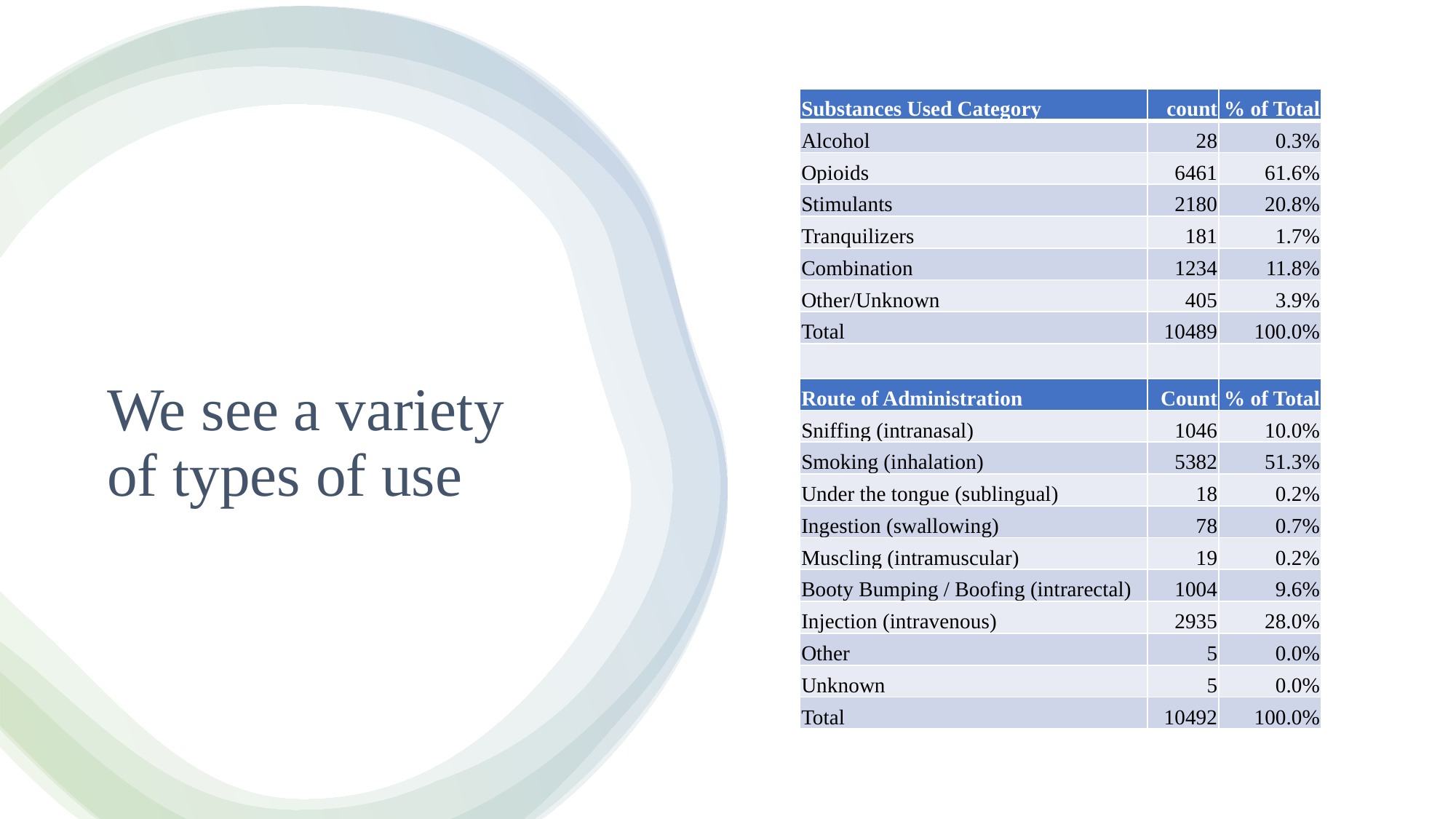

| Substances Used Category | count | % of Total |
| --- | --- | --- |
| Alcohol | 28 | 0.3% |
| Opioids | 6461 | 61.6% |
| Stimulants | 2180 | 20.8% |
| Tranquilizers | 181 | 1.7% |
| Combination | 1234 | 11.8% |
| Other/Unknown | 405 | 3.9% |
| Total | 10489 | 100.0% |
|  |  |  |
| Route of Administration | Count | % of Total |
| Sniffing (intranasal) | 1046 | 10.0% |
| Smoking (inhalation) | 5382 | 51.3% |
| Under the tongue (sublingual) | 18 | 0.2% |
| Ingestion (swallowing) | 78 | 0.7% |
| Muscling (intramuscular) | 19 | 0.2% |
| Booty Bumping / Boofing (intrarectal) | 1004 | 9.6% |
| Injection (intravenous) | 2935 | 28.0% |
| Other | 5 | 0.0% |
| Unknown | 5 | 0.0% |
| Total | 10492 | 100.0% |
# We see a variety of types of use